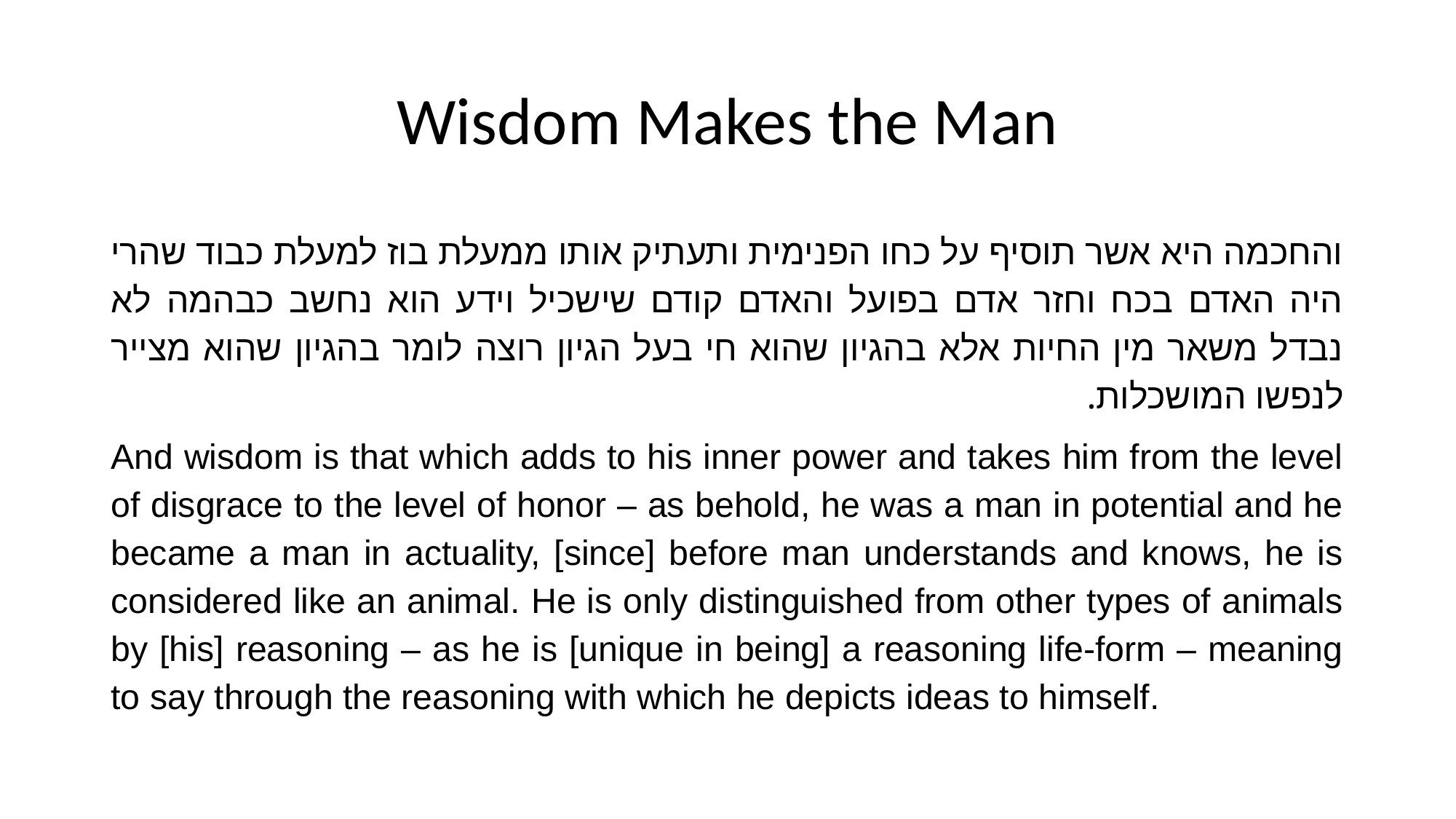

# Wisdom Makes the Man
והחכמה היא אשר תוסיף על כחו הפנימית ותעתיק אותו ממעלת בוז למעלת כבוד שהרי היה האדם בכח וחזר אדם בפועל והאדם קודם שישכיל וידע הוא נחשב כבהמה לא נבדל משאר מין החיות אלא בהגיון שהוא חי בעל הגיון רוצה לומר בהגיון שהוא מצייר לנפשו המושכלות.
And wisdom is that which adds to his inner power and takes him from the level of disgrace to the level of honor – as behold, he was a man in potential and he became a man in actuality, [since] before man understands and knows, he is considered like an animal. He is only distinguished from other types of animals by [his] reasoning – as he is [unique in being] a reasoning life-form – meaning to say through the reasoning with which he depicts ideas to himself.